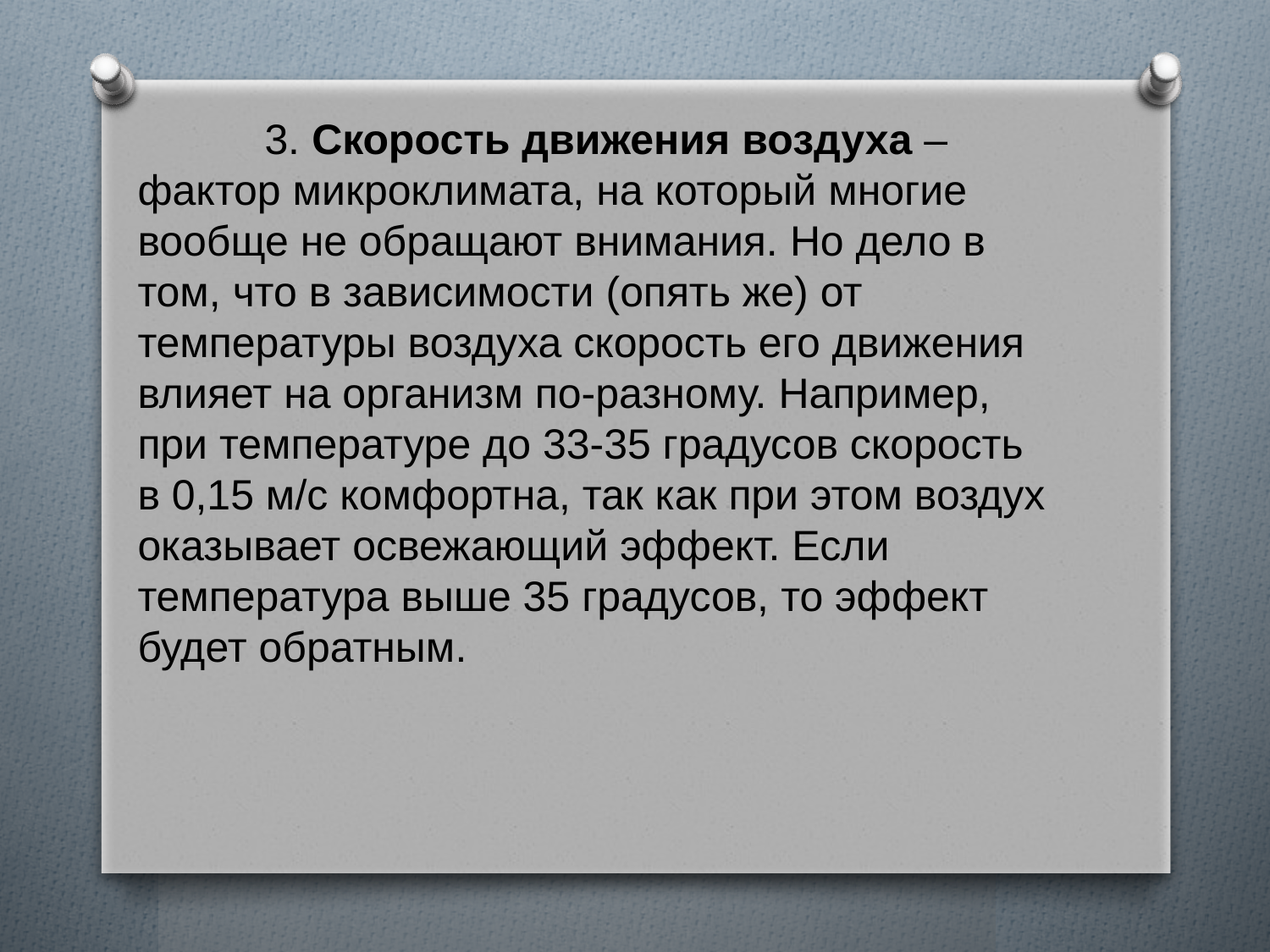

3. Скорость движения воздуха – фактор микроклимата, на который многие вообще не обращают внимания. Но дело в том, что в зависимости (опять же) от температуры воздуха скорость его движения влияет на организм по-разному. Например, при температуре до 33-35 градусов скорость в 0,15 м/с комфортна, так как при этом воздух оказывает освежающий эффект. Если температура выше 35 градусов, то эффект будет обратным.